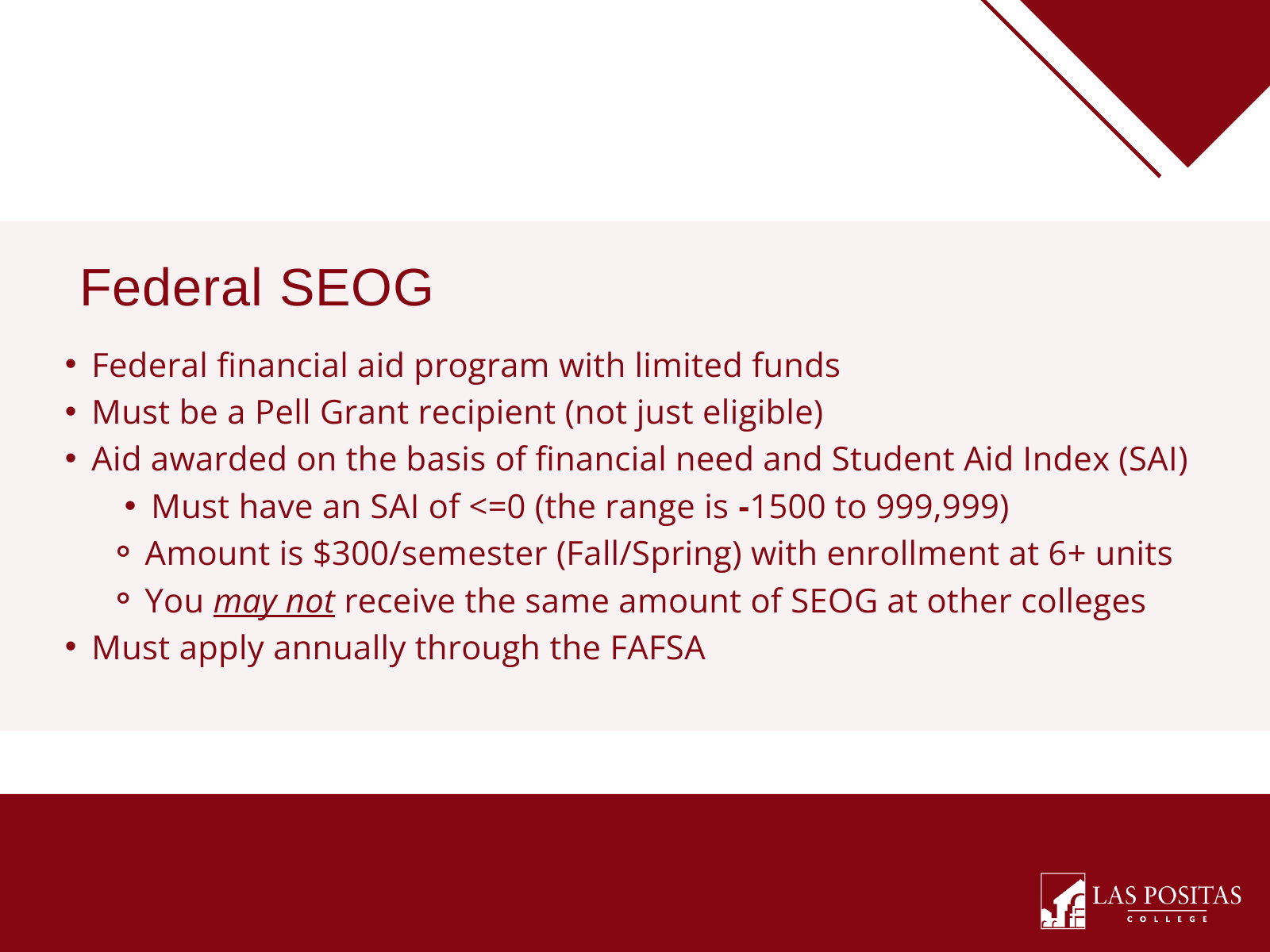

Federal SEOG

Federal financial aid program with limited funds
Must be a Pell Grant recipient (not just eligible)
Aid awarded on the basis of financial need and Student Aid Index (SAI)
Must have an SAI of <=0 (the range is -1500 to 999,999)
Amount is $300/semester (Fall/Spring) with enrollment at 6+ units
You may not receive the same amount of SEOG at other colleges
Must apply annually through the FAFSA